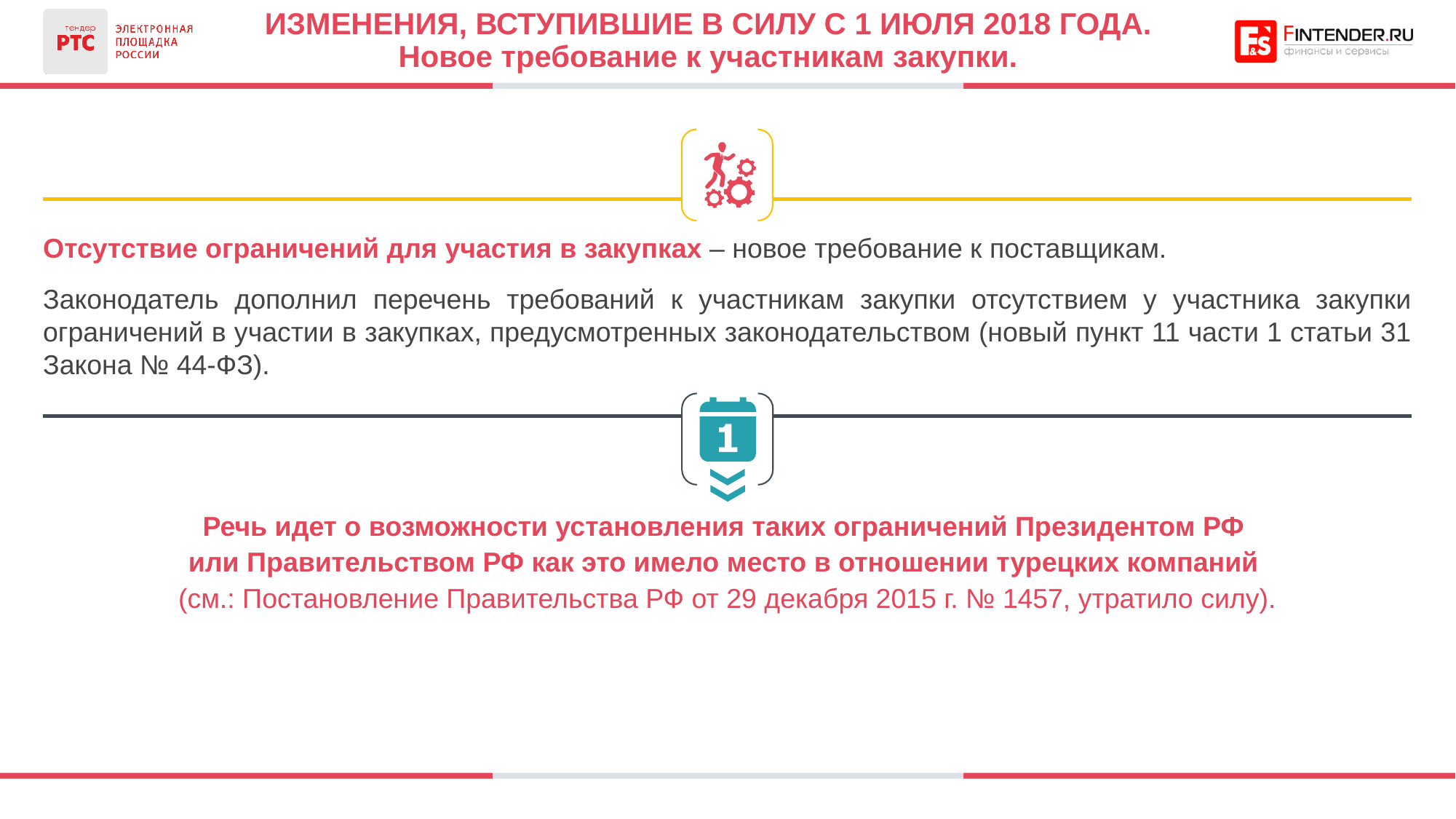

# ИЗМЕНЕНИЯ, ВСТУПившие В СИЛУ С 1 июля 2018 года. Новое требование к участникам закупки.

Отсутствие ограничений для участия в закупках – новое требование к поставщикам.
Законодатель дополнил перечень требований к участникам закупки отсутствием у участника закупки ограничений в участии в закупках, предусмотренных законодательством (новый пункт 11 части 1 статьи 31 Закона № 44-ФЗ).

Речь идет о возможности установления таких ограничений Президентом РФ
или Правительством РФ как это имело место в отношении турецких компаний
(см.: Постановление Правительства РФ от 29 декабря 2015 г. № 1457, утратило силу).